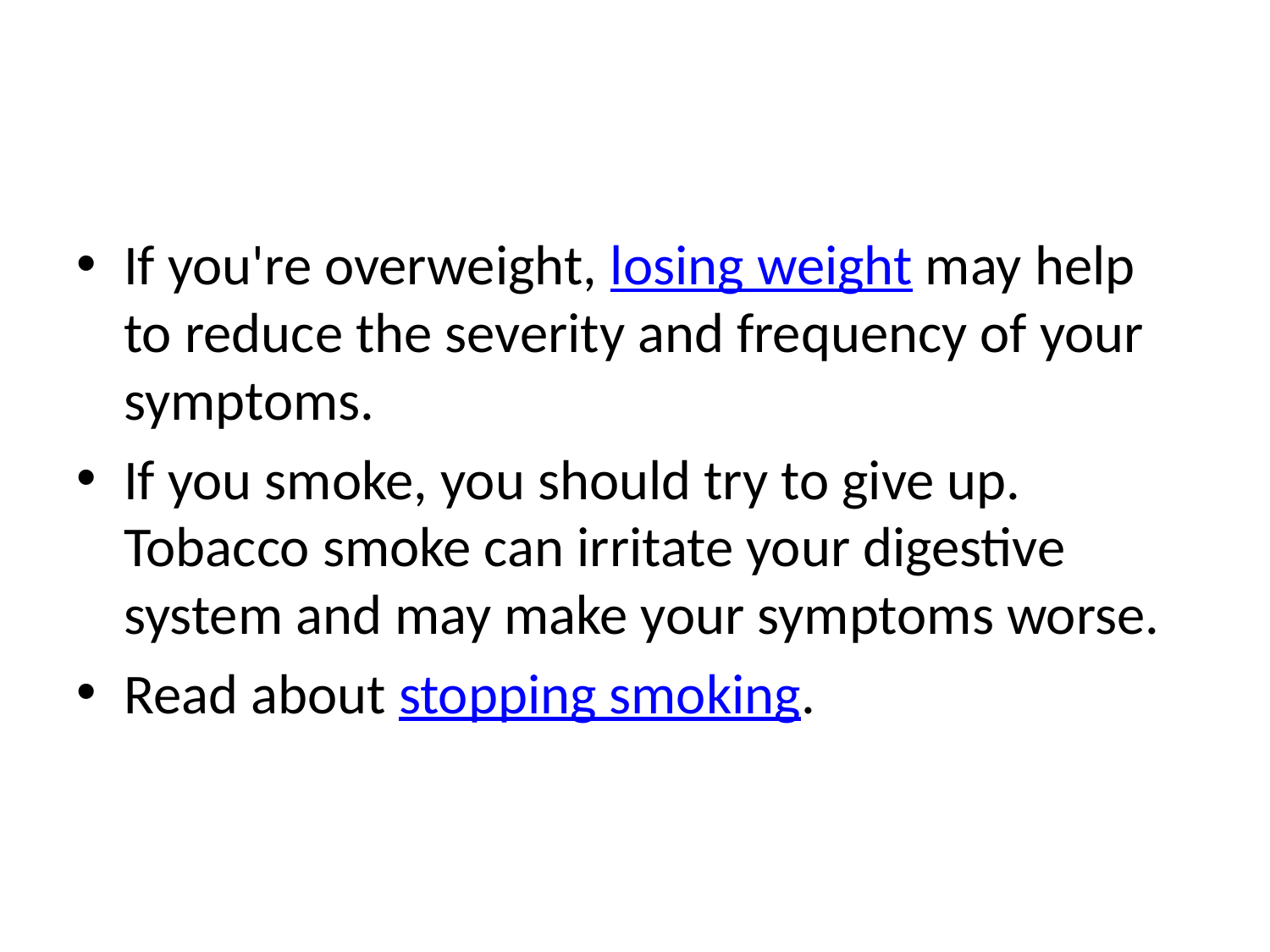

#
If you're overweight, losing weight may help to reduce the severity and frequency of your symptoms.
If you smoke, you should try to give up. Tobacco smoke can irritate your digestive system and may make your symptoms worse.
Read about stopping smoking.